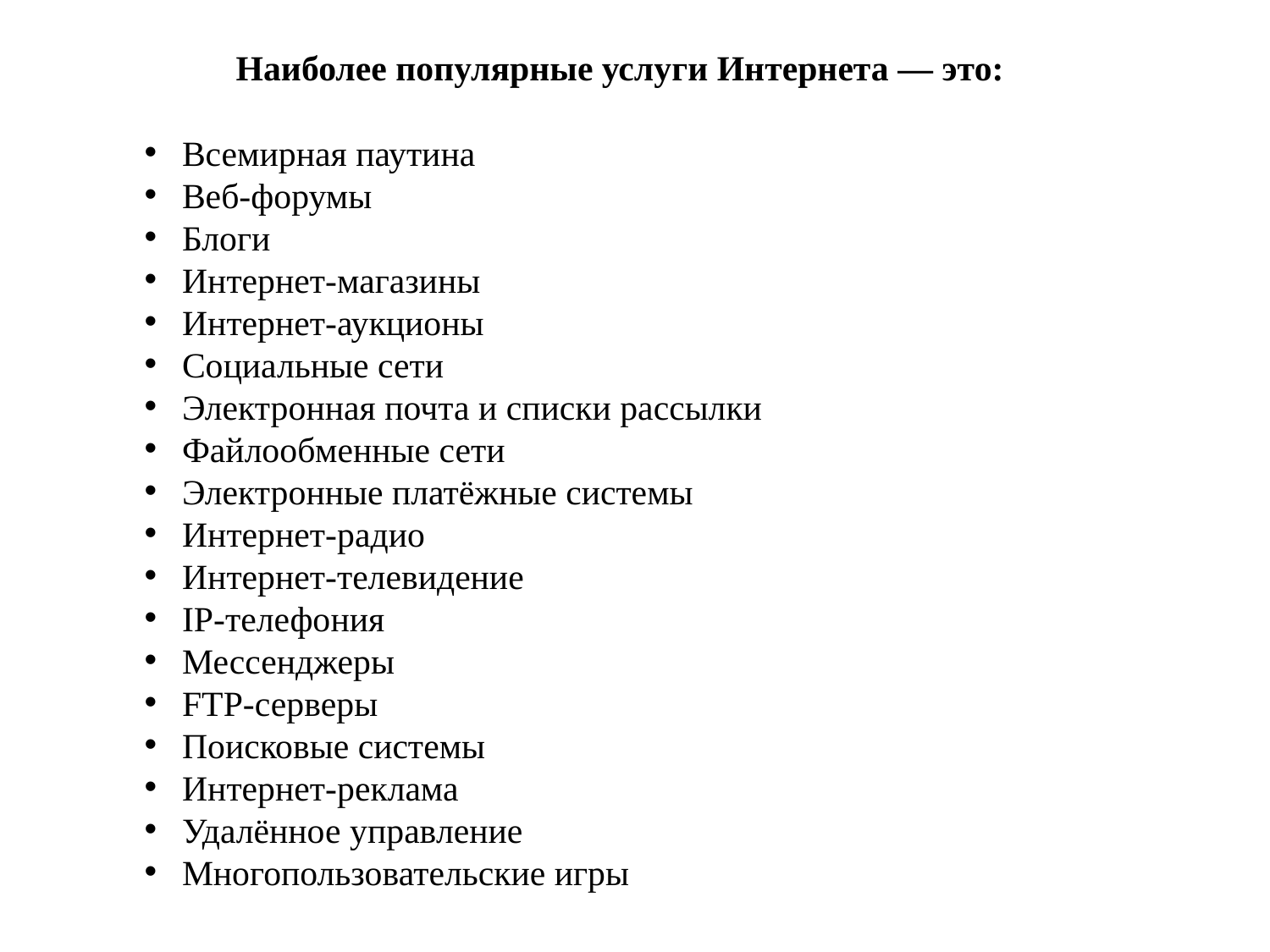

Наиболее популярные услуги Интернета — это:

Всемирная паутина
Веб-форумы
Блоги
Интернет-магазины
Интернет-аукционы
Социальные сети
Электронная почта и списки рассылки
Файлообменные сети
Электронные платёжные системы
Интернет-радио
Интернет-телевидение
IP-телефония
Мессенджеры
FTP-серверы
Поисковые системы
Интернет-реклама
Удалённое управление
Многопользовательские игры